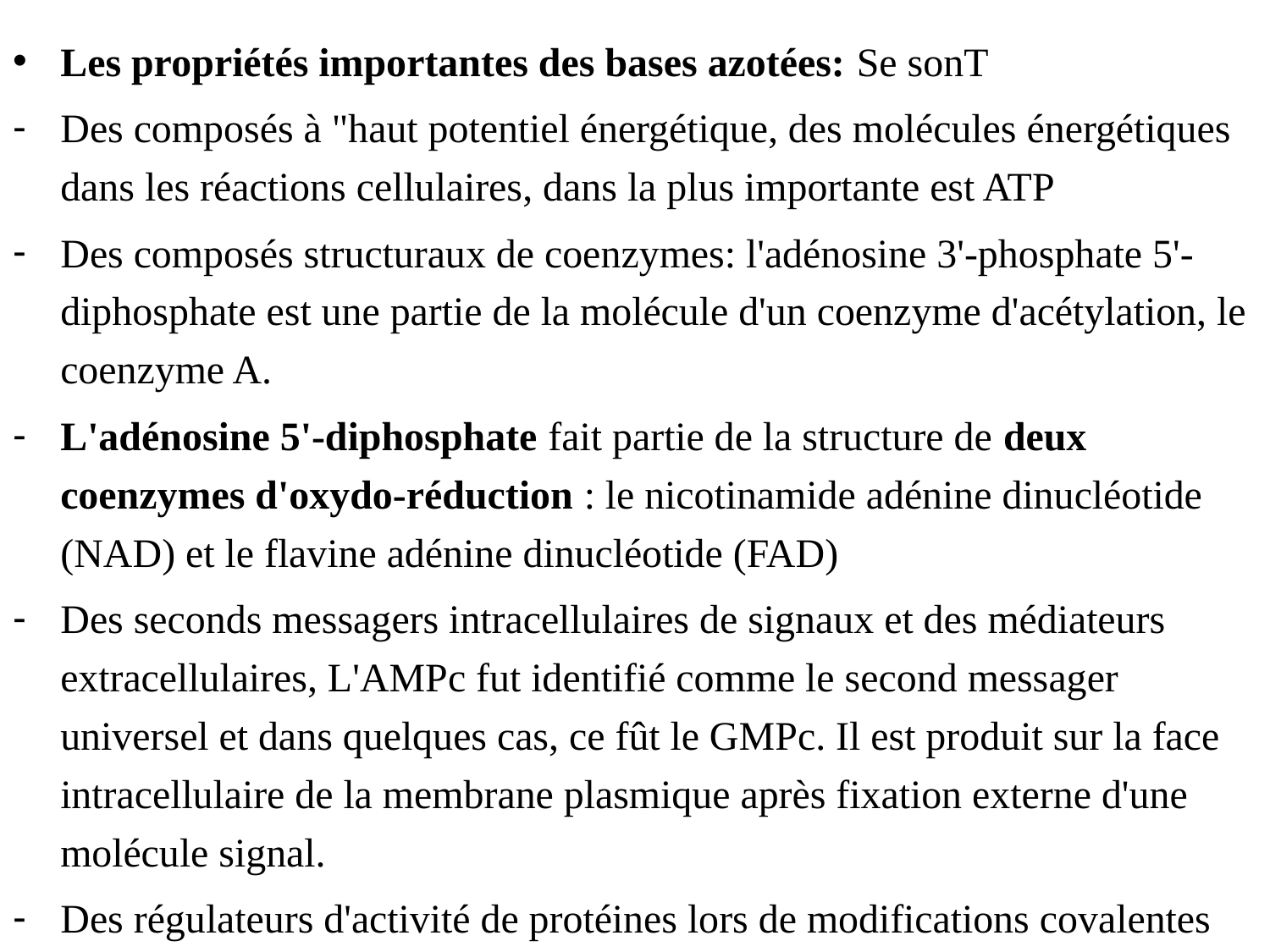

Les propriétés importantes des bases azotées: Se sonT
Des composés à "haut potentiel énergétique, des molécules énergétiques dans les réactions cellulaires, dans la plus importante est ATP
Des composés structuraux de coenzymes: l'adénosine 3'-phosphate 5'-diphosphate est une partie de la molécule d'un coenzyme d'acétylation, le coenzyme A.
L'adénosine 5'-diphosphate fait partie de la structure de deux coenzymes d'oxydo-réduction : le nicotinamide adénine dinucléotide (NAD) et le flavine adénine dinucléotide (FAD)
Des seconds messagers intracellulaires de signaux et des médiateurs extracellulaires, L'AMPc fut identifié comme le second messager universel et dans quelques cas, ce fût le GMPc. Il est produit sur la face intracellulaire de la membrane plasmique après fixation externe d'une molécule signal.
Des régulateurs d'activité de protéines lors de modifications covalentes